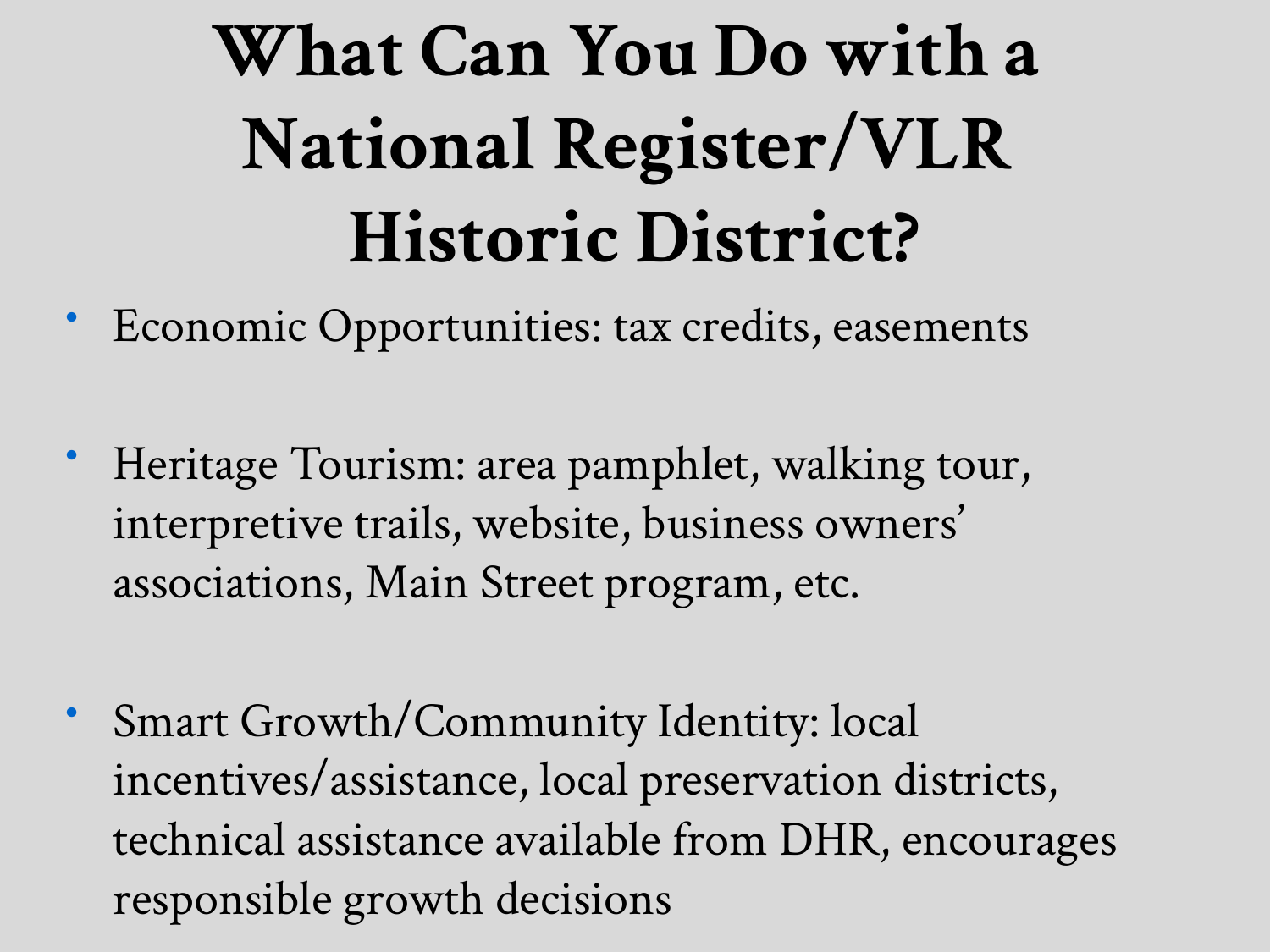

# What Can You Do with a National Register/VLR Historic District?
Economic Opportunities: tax credits, easements

Heritage Tourism: area pamphlet, walking tour, interpretive trails, website, business owners’ associations, Main Street program, etc.

Smart Growth/Community Identity: local incentives/assistance, local preservation districts, technical assistance available from DHR, encourages responsible growth decisions